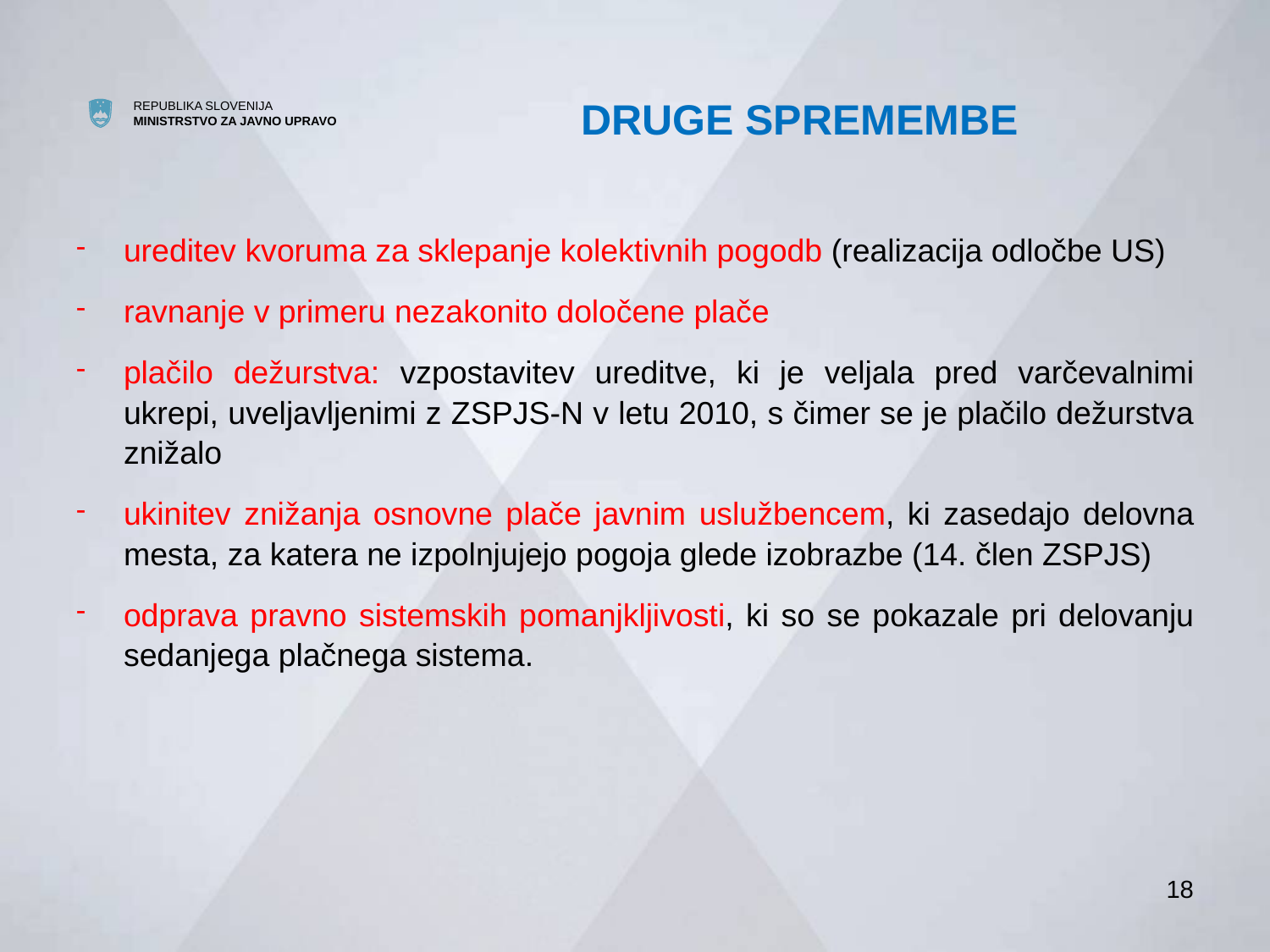

# DRUGE SPREMEMBE
ureditev kvoruma za sklepanje kolektivnih pogodb (realizacija odločbe US)
ravnanje v primeru nezakonito določene plače
plačilo dežurstva: vzpostavitev ureditve, ki je veljala pred varčevalnimi ukrepi, uveljavljenimi z ZSPJS-N v letu 2010, s čimer se je plačilo dežurstva znižalo
ukinitev znižanja osnovne plače javnim uslužbencem, ki zasedajo delovna mesta, za katera ne izpolnjujejo pogoja glede izobrazbe (14. člen ZSPJS)
odprava pravno sistemskih pomanjkljivosti, ki so se pokazale pri delovanju sedanjega plačnega sistema.

18